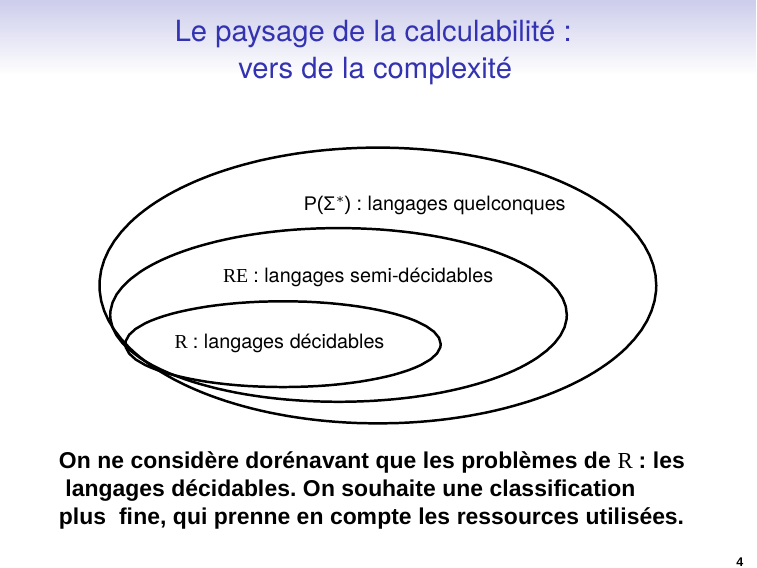

# Le paysage de la calculabilité :  vers de la complexité

P(Σ∗) : langages quelconques

RE : langages semi-décidables

R : langages décidables
On ne considère dorénavant que les problèmes de R : les  langages décidables. On souhaite une classification plus  fine, qui prenne en compte les ressources utilisées.
4